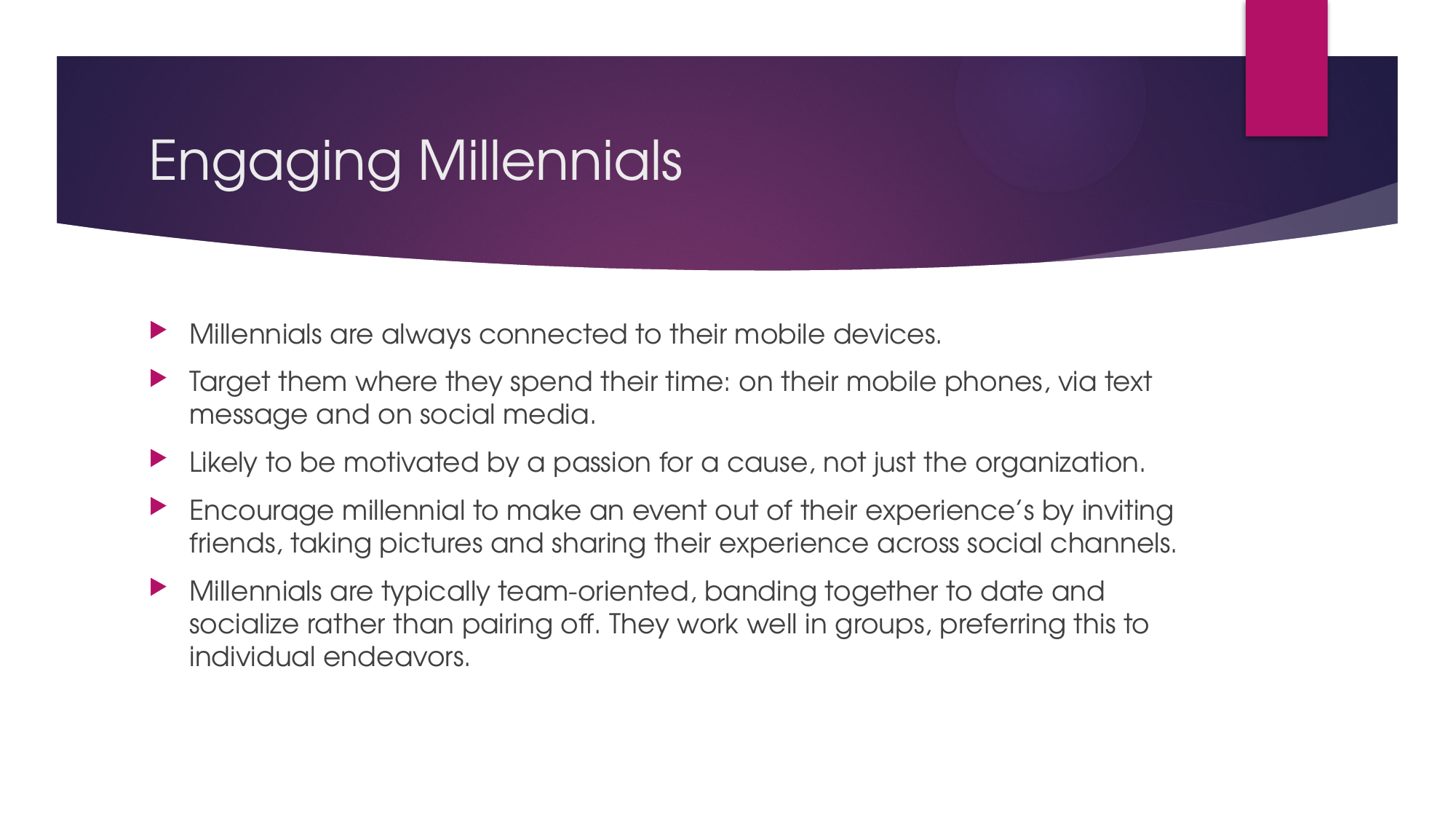

# Engaging Millennials
Millennials are always connected to their mobile devices.
Target them where they spend their time: on their mobile phones, via text message and on social media.
Likely to be motivated by a passion for a cause, not just the organization.
Encourage millennial to make an event out of their experience’s by inviting friends, taking pictures and sharing their experience across social channels.
Millennials are typically team-oriented, banding together to date and socialize rather than pairing off. They work well in groups, preferring this to individual endeavors.